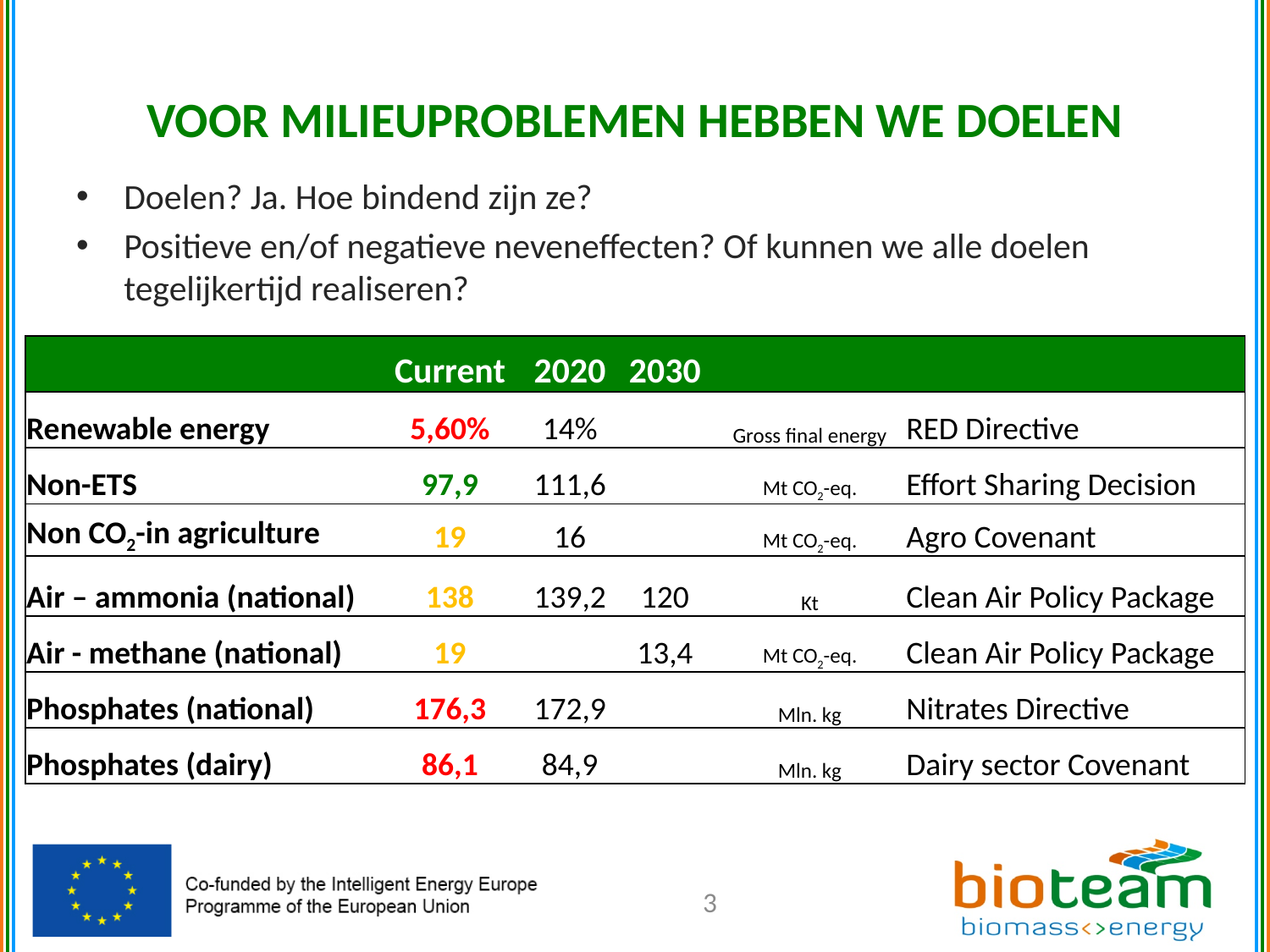

# VOOR MILIEUPROBLEMEN HEBBEN WE DOELEN
Doelen? Ja. Hoe bindend zijn ze?
Positieve en/of negatieve neveneffecten? Of kunnen we alle doelen tegelijkertijd realiseren?
|  | Current | 2020 | 2030 |  |  |
| --- | --- | --- | --- | --- | --- |
| Renewable energy | 5,60% | 14% |  | Gross final energy | RED Directive |
| Non-ETS | 97,9 | 111,6 |  | Mt CO2-eq. | Effort Sharing Decision |
| Non CO2-in agriculture | 19 | 16 |  | Mt CO2-eq. | Agro Covenant |
| Air – ammonia (national) | 138 | 139,2 | 120 | Kt | Clean Air Policy Package |
| Air - methane (national) | 19 |  | 13,4 | Mt CO2-eq. | Clean Air Policy Package |
| Phosphates (national) | 176,3 | 172,9 |  | Mln. kg | Nitrates Directive |
| Phosphates (dairy) | 86,1 | 84,9 |  | Mln. kg | Dairy sector Covenant |
3